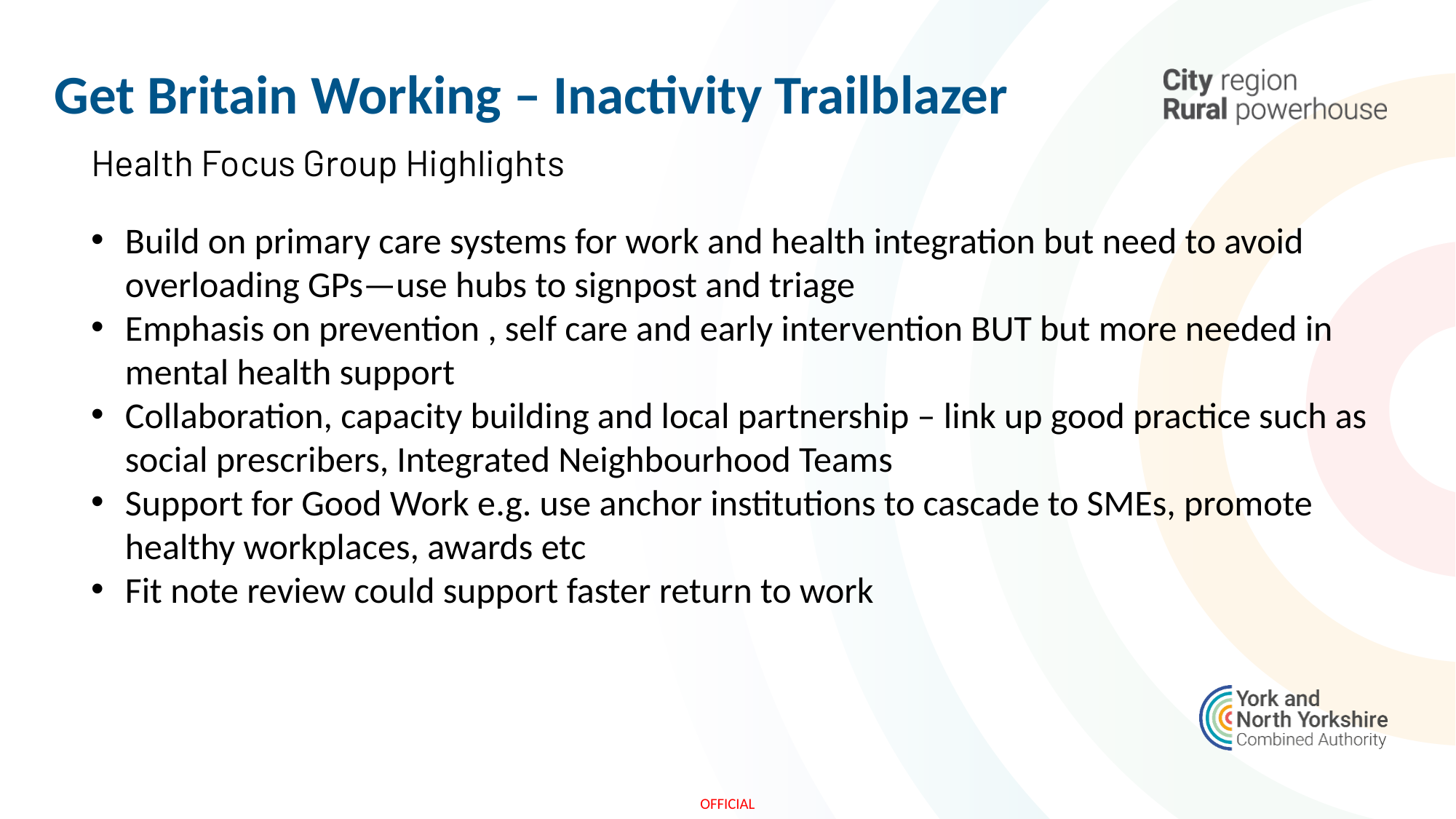

Get Britain Working – Inactivity Trailblazer

Health Focus Group Highlights

Build on primary care systems for work and health integration but need to avoid overloading GPs—use hubs to signpost and triage
Emphasis on prevention , self care and early intervention BUT but more needed in mental health support
Collaboration, capacity building and local partnership – link up good practice such as social prescribers, Integrated Neighbourhood Teams
Support for Good Work e.g. use anchor institutions to cascade to SMEs, promote healthy workplaces, awards etc
Fit note review could support faster return to work